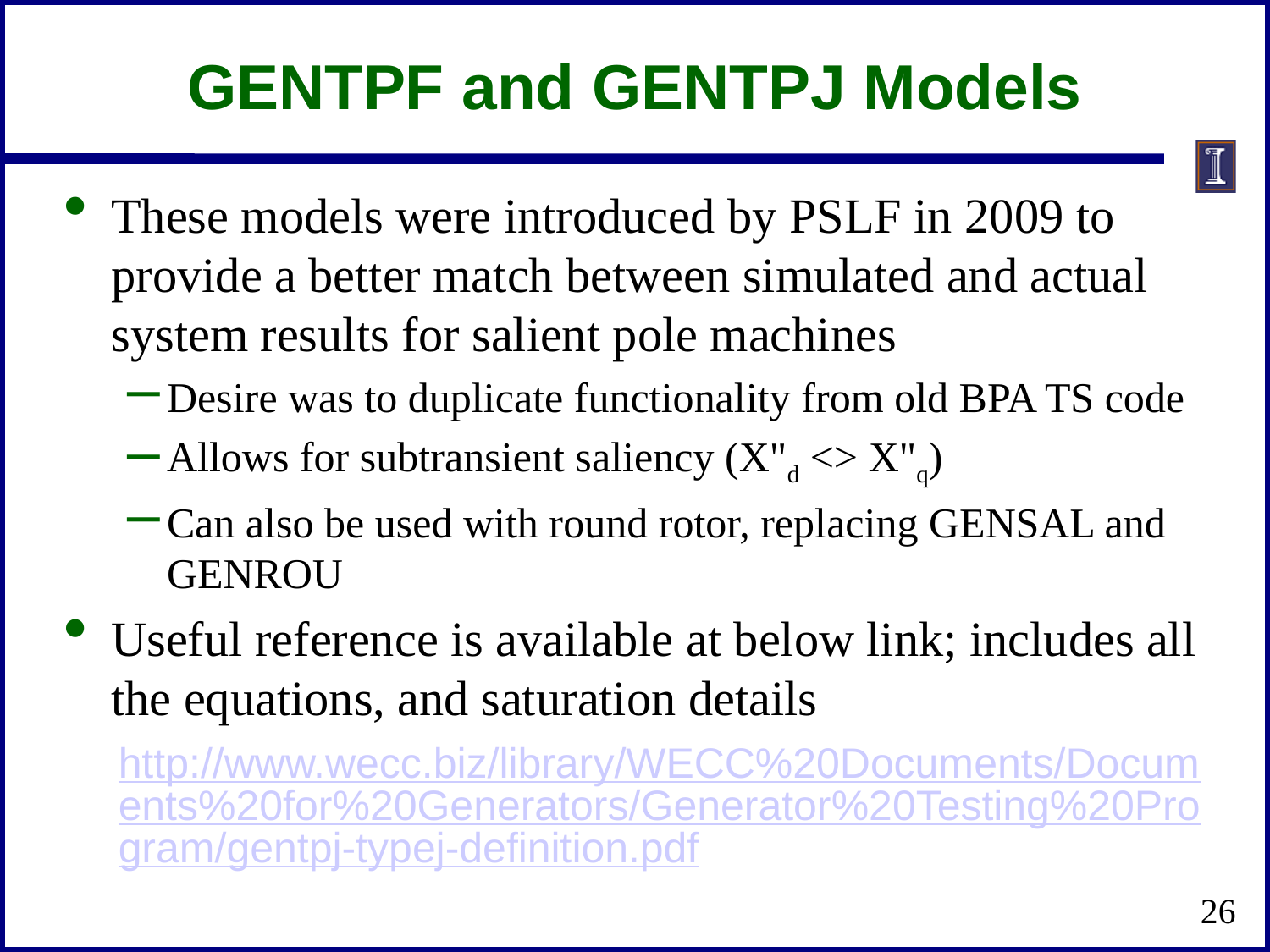

# GENTPF and GENTPJ Models
These models were introduced by PSLF in 2009 to provide a better match between simulated and actual system results for salient pole machines
Desire was to duplicate functionality from old BPA TS code
Allows for subtransient saliency (X"d <> X"q)
Can also be used with round rotor, replacing GENSAL and GENROU
Useful reference is available at below link; includes all the equations, and saturation details
http://www.wecc.biz/library/WECC%20Documents/Documents%20for%20Generators/Generator%20Testing%20Program/gentpj-typej-definition.pdf
26